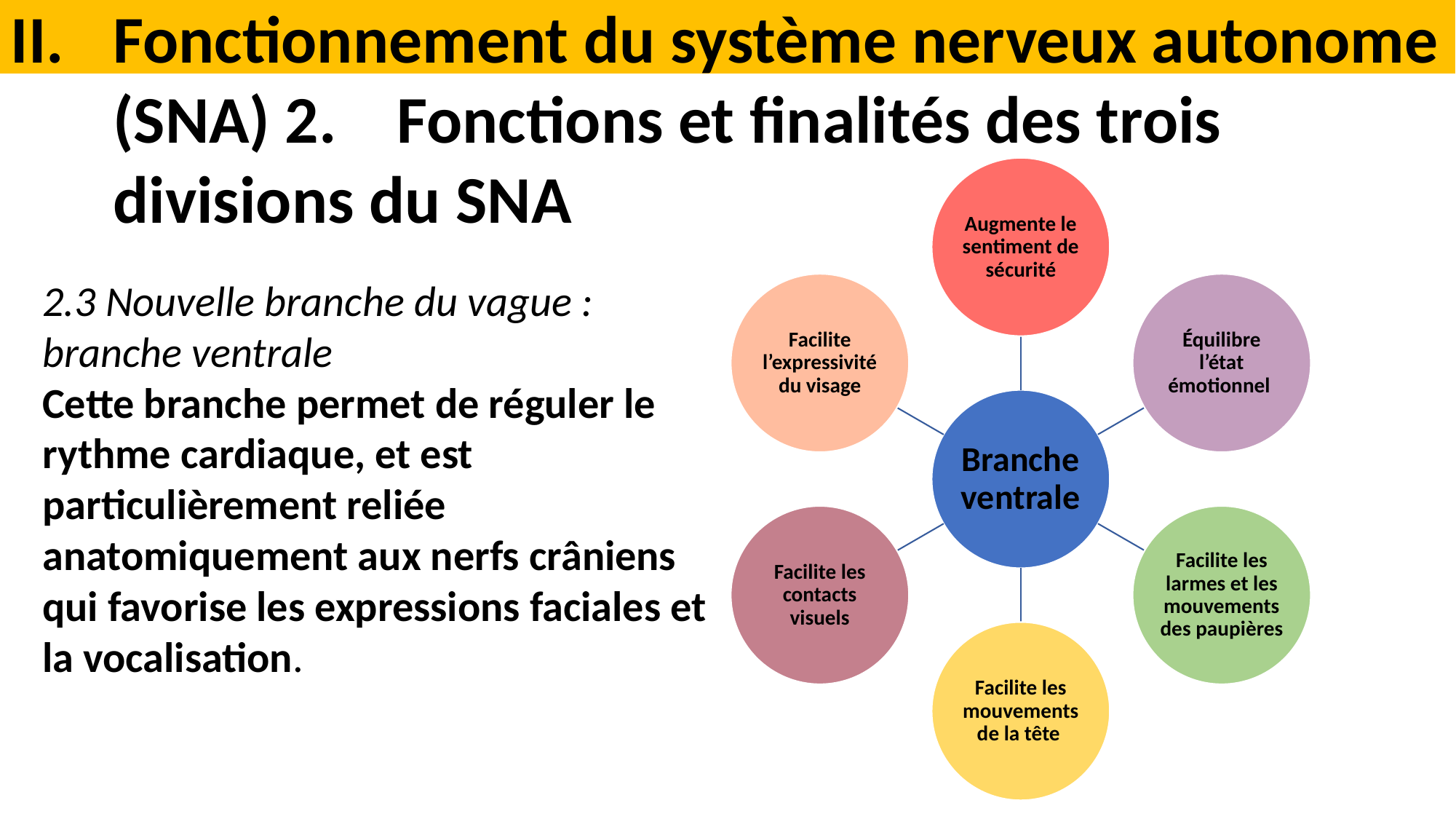

Fonctionnement du système nerveux autonome (SNA) 2.    Fonctions et finalités des trois divisions du SNA
Branche ventrale

Augmente le sentiment de sécurité

Équilibre l’état émotionnel

Facilite les larmes et les mouvements des paupières

Facilite les mouvements de la tête

Facilite les contacts visuels

Facilite l’expressivité du visage
2.3 Nouvelle branche du vague : branche ventrale
Cette branche permet de réguler le rythme cardiaque, et est particulièrement reliée anatomiquement aux nerfs crâniens qui favorise les expressions faciales et la vocalisation.